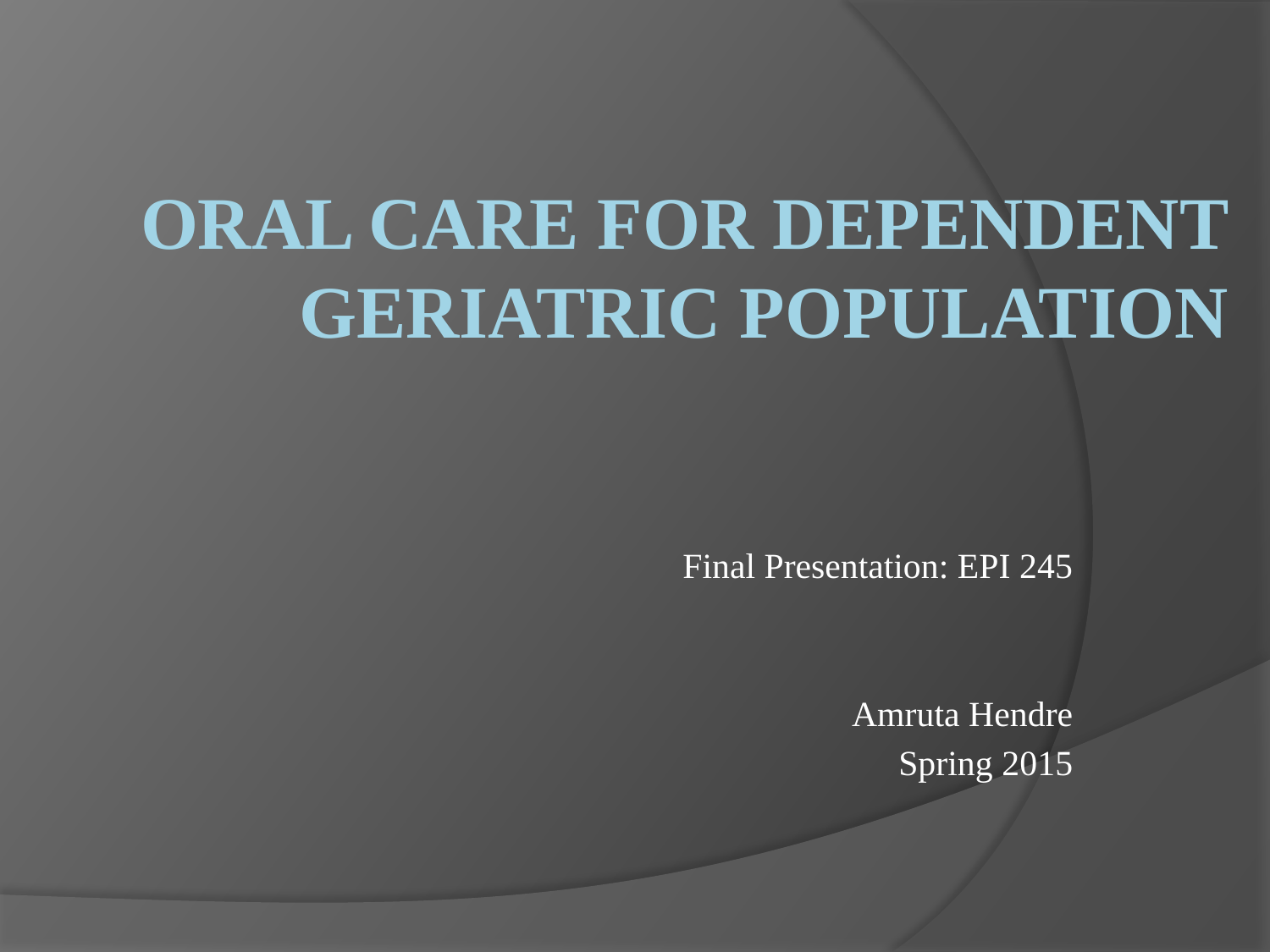

# Oral Care for dependent geriatric population
Final Presentation: EPI 245

Amruta Hendre
Spring 2015